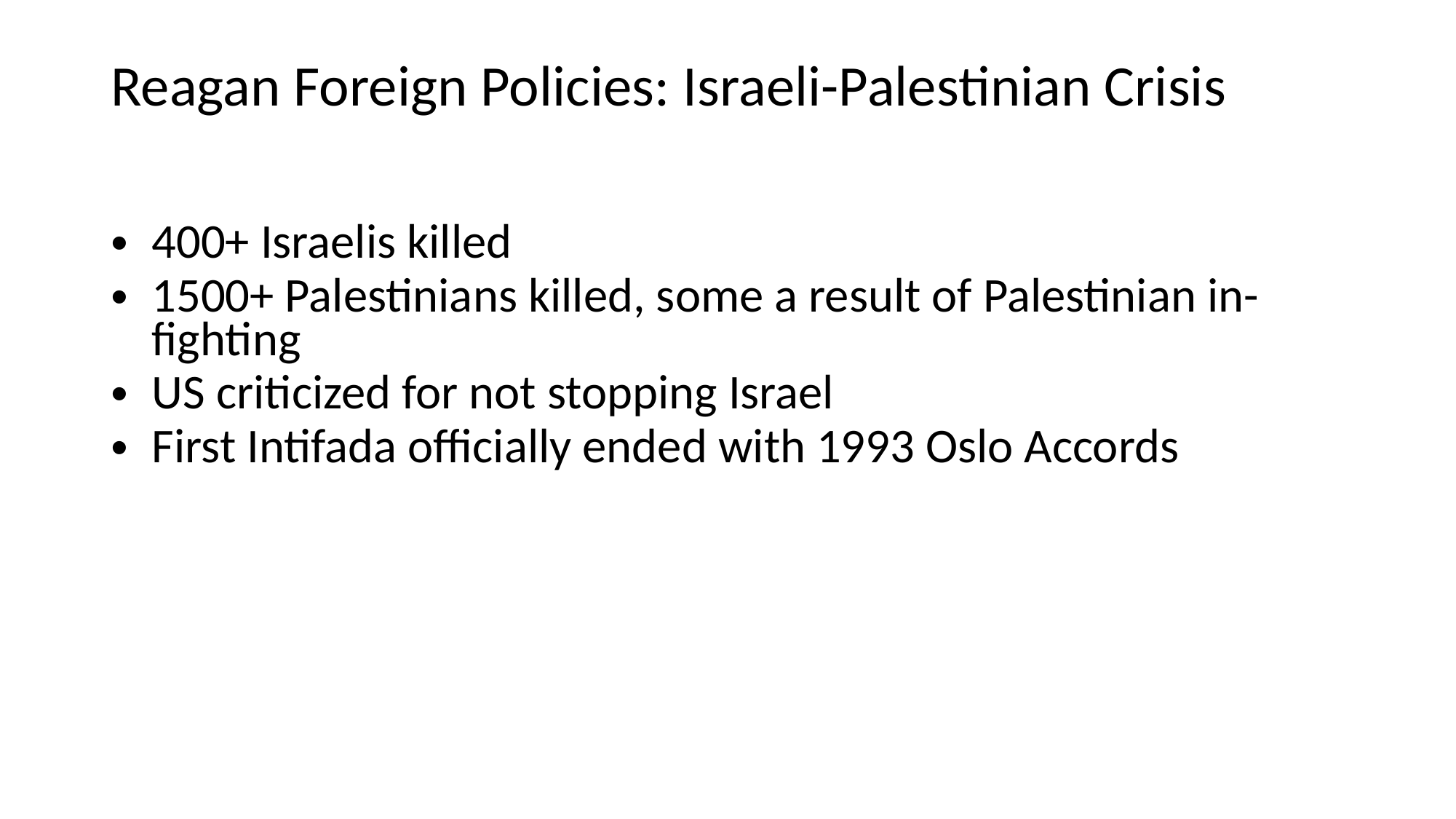

# Reagan Foreign Policies: Israeli-Palestinian Crisis
400+ Israelis killed
1500+ Palestinians killed, some a result of Palestinian in-fighting
US criticized for not stopping Israel
First Intifada officially ended with 1993 Oslo Accords